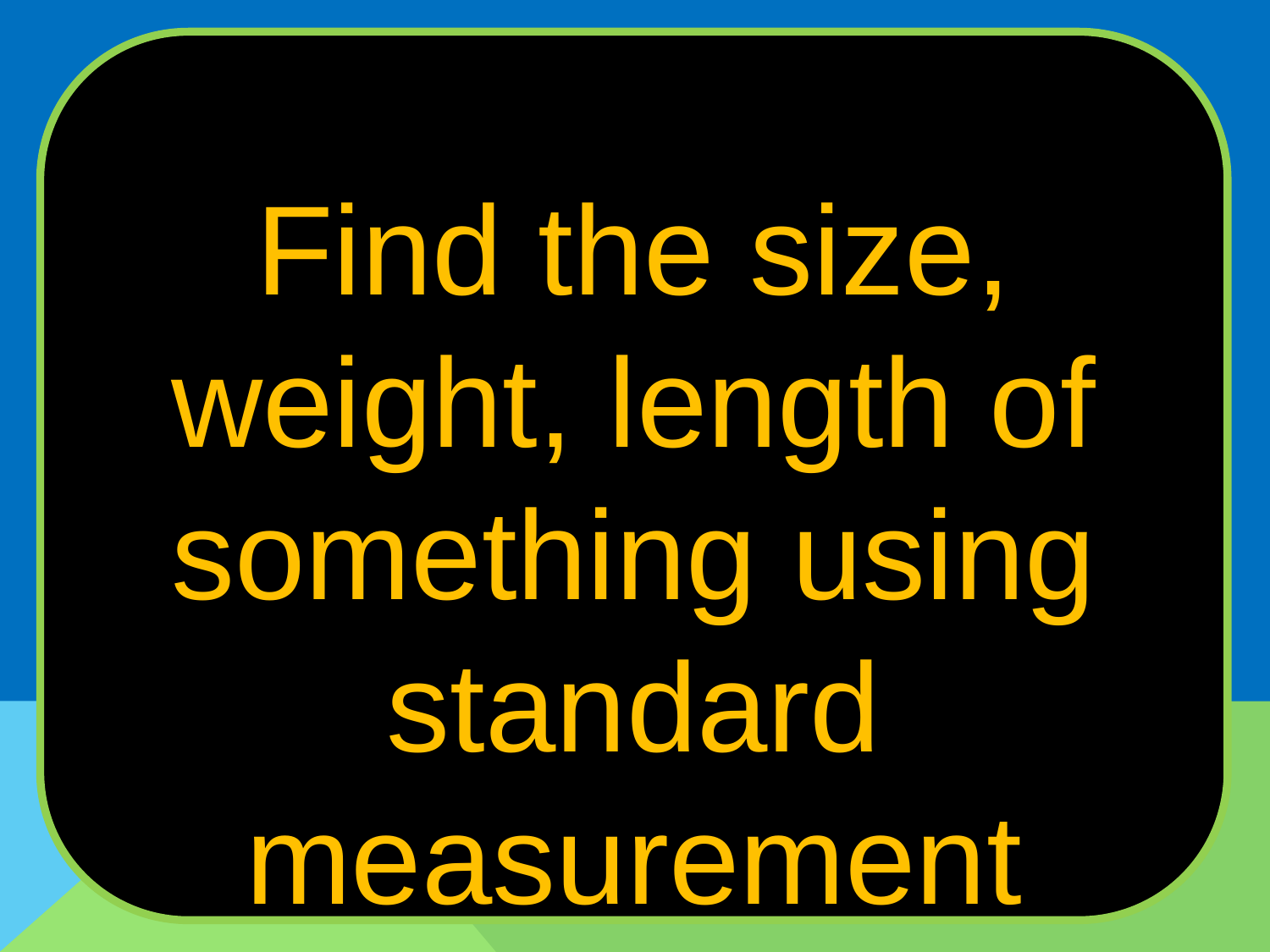

Find the size, weight, length of something using standard measurement